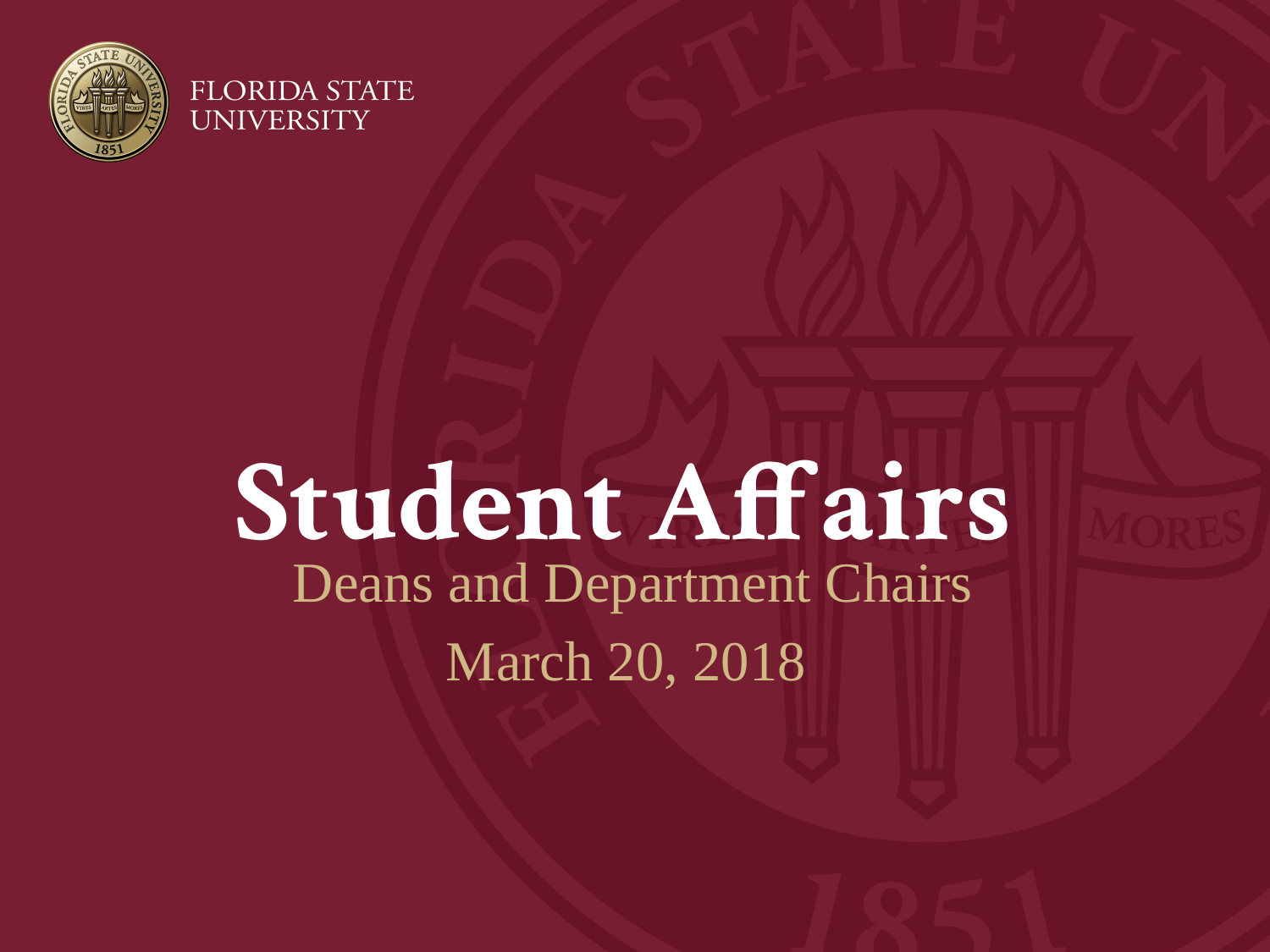

# Student Affairs
Deans and Department Chairs
March 20, 2018